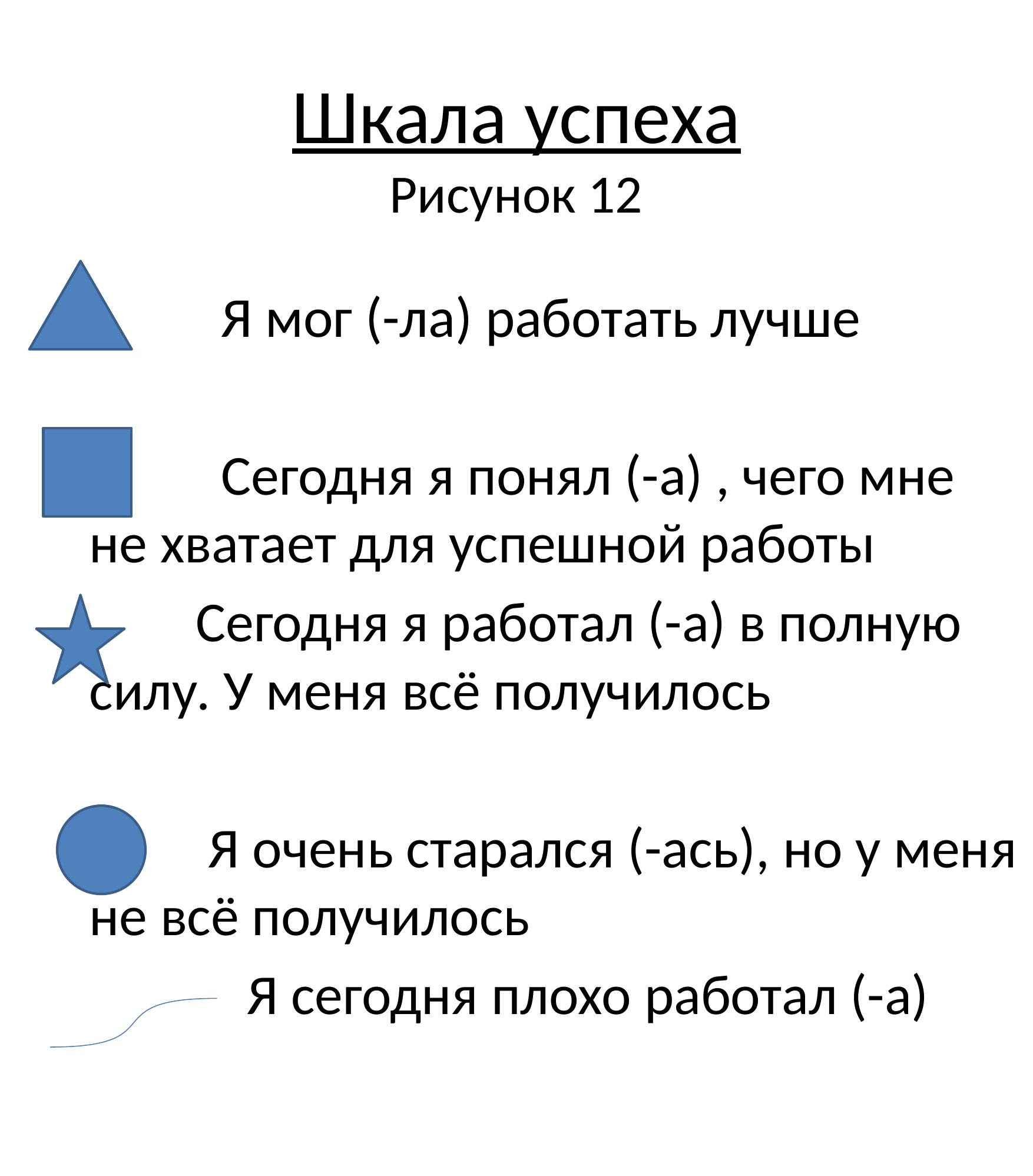

# Шкала успеха Рисунок 12

              Я мог (-ла) работать лучше

              Сегодня я понял (-а) , чего мне не хватает для успешной работы
            Сегодня я работал (-а) в полную силу. У меня всё получилось

             Я очень старался (-ась), но у меня не всё получилось
                Я сегодня плохо работал (-а)